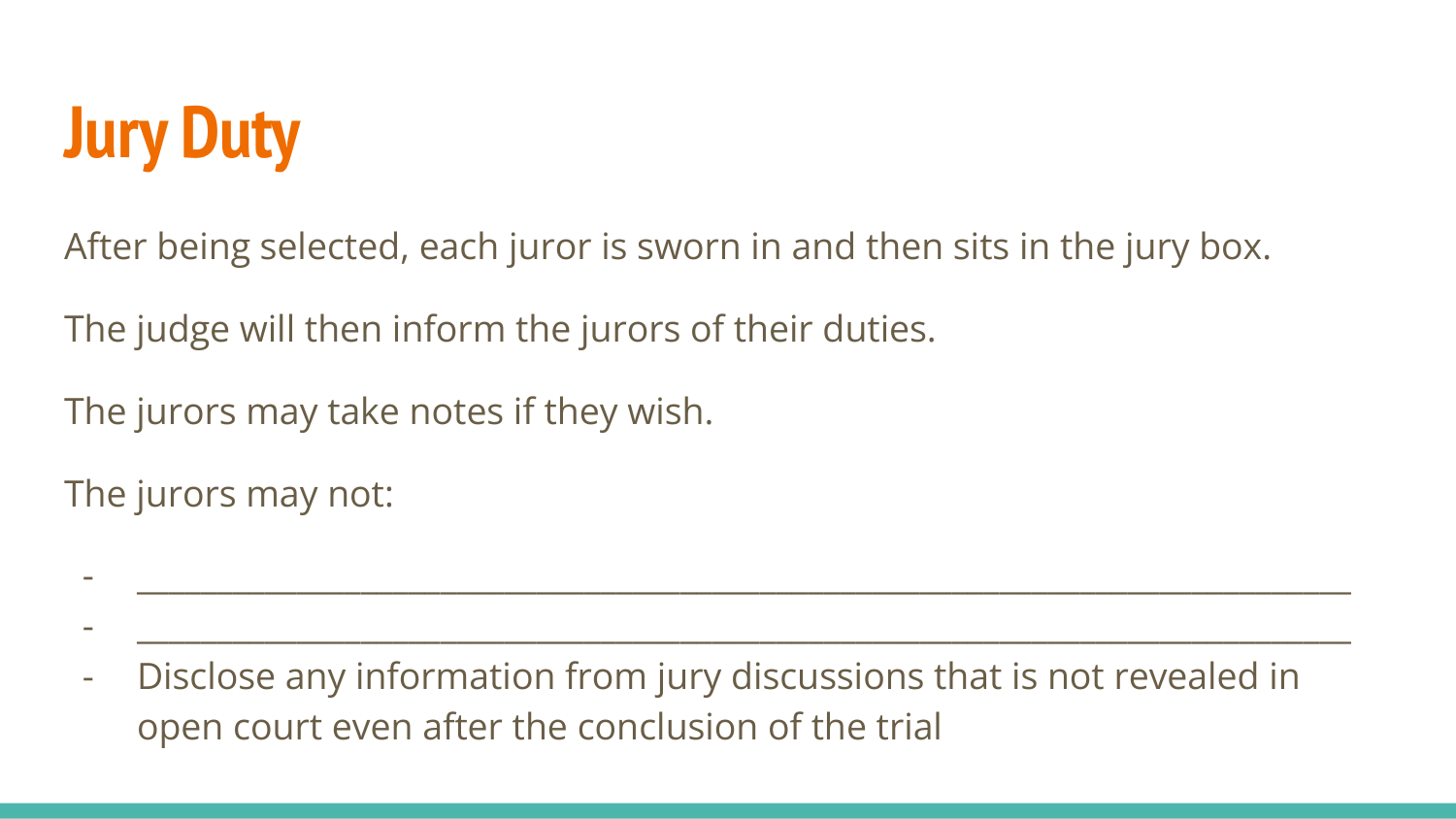

# Jury Duty
After being selected, each juror is sworn in and then sits in the jury box.
The judge will then inform the jurors of their duties.
The jurors may take notes if they wish.
The jurors may not:
____________________________________________________________________________
____________________________________________________________________________
Disclose any information from jury discussions that is not revealed in open court even after the conclusion of the trial